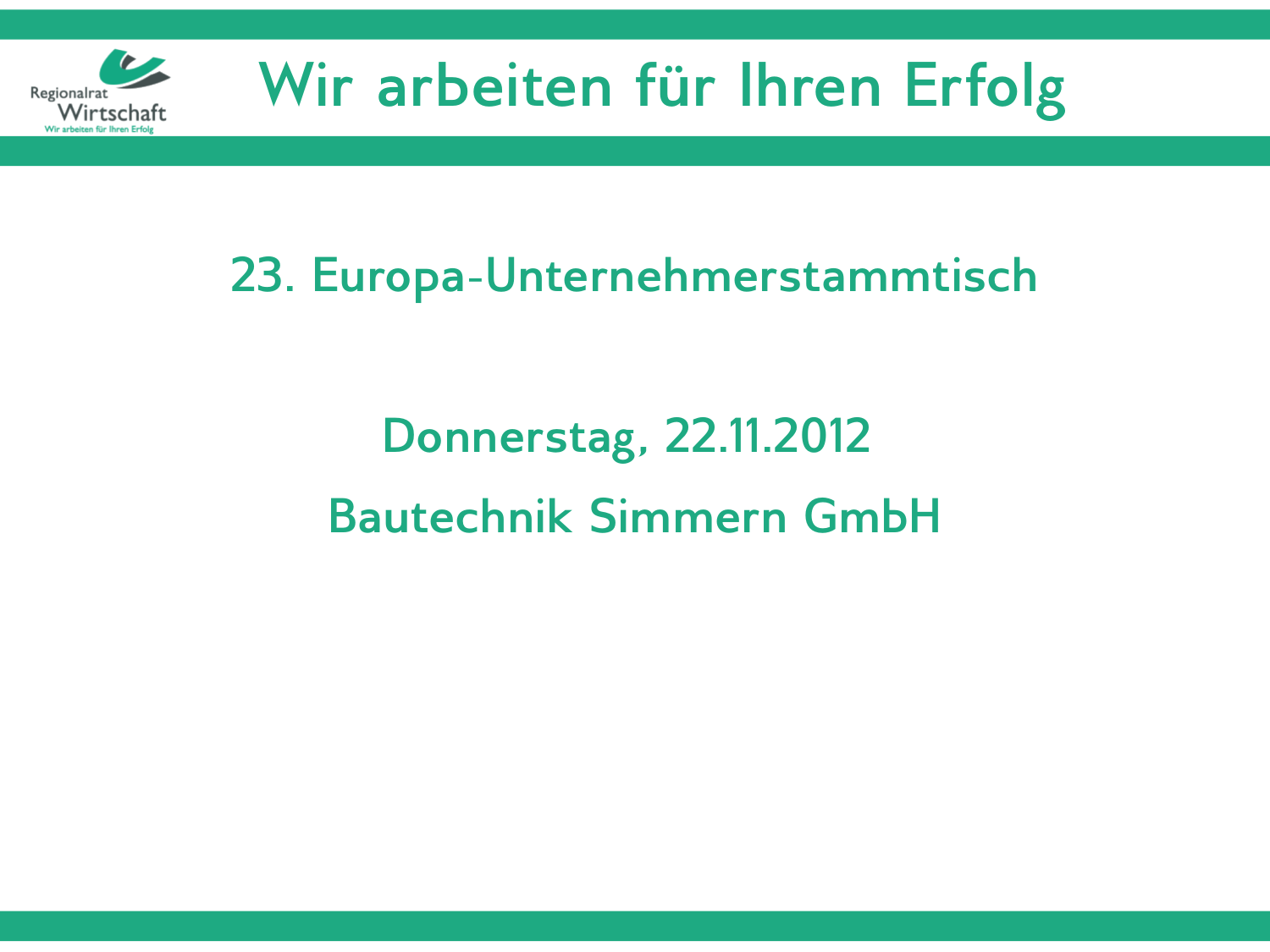

# Wir arbeiten für Ihren Erfolg
23. Europa-Unternehmerstammtisch

Donnerstag, 22.11.2012
Bautechnik Simmern GmbH